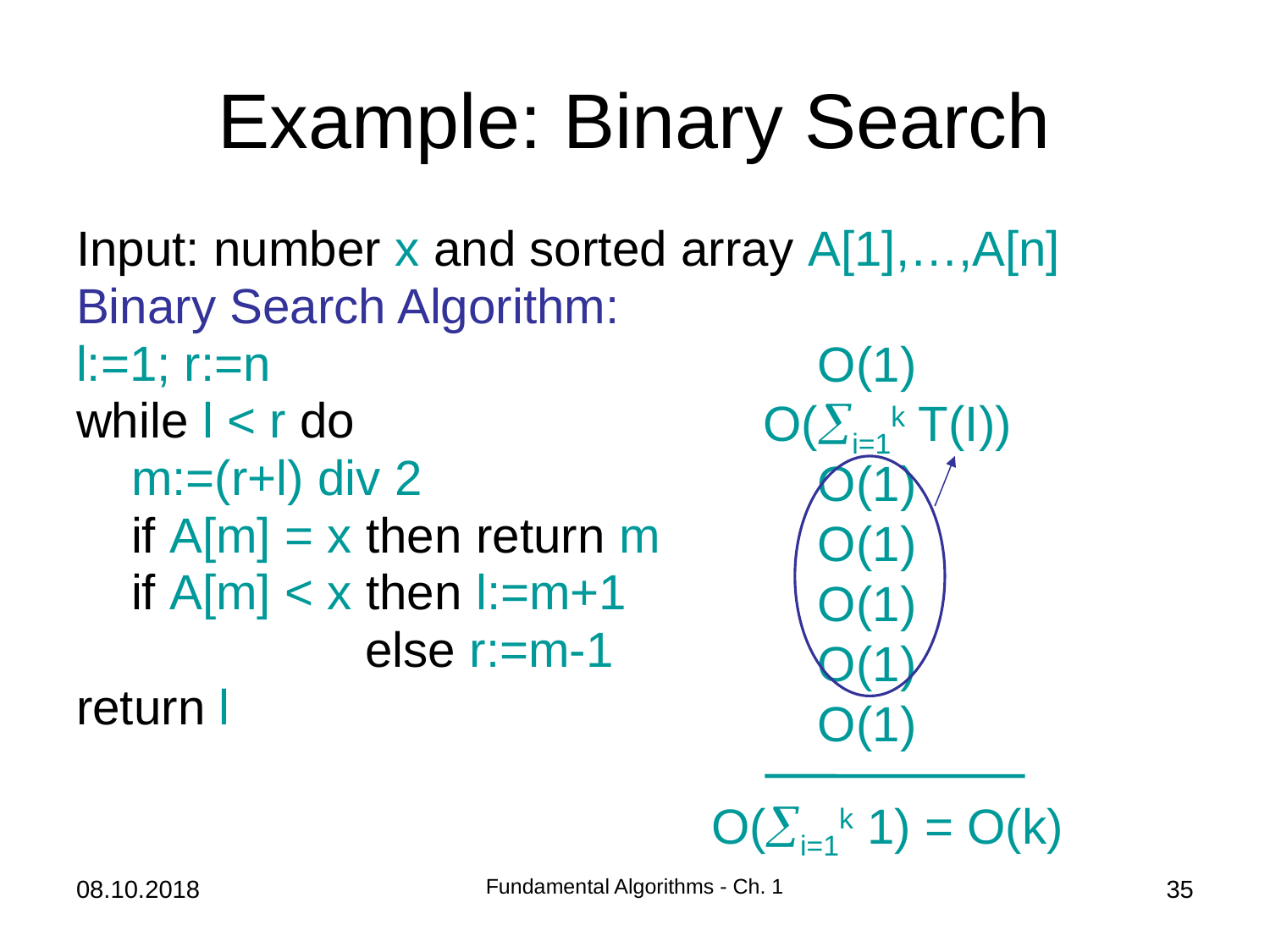

# Example: Binary Search
Input: number x and sorted array A[1],…,A[n]
Binary Search Algorithm:
l:=1; r:=n
while l < r do
    m:=(r+l) div 2
    if A[m] = x then return m
    if A[m] < x then l:=m+1
                     else r:=m-1
return l
O(1)
O(∑i=1k T(I))
O(1)

O(1)
O(1)
O(1)
O(1)

O(∑i=1k 1) = O(k)
08.10.2018
Fundamental Algorithms - Ch. 1
35